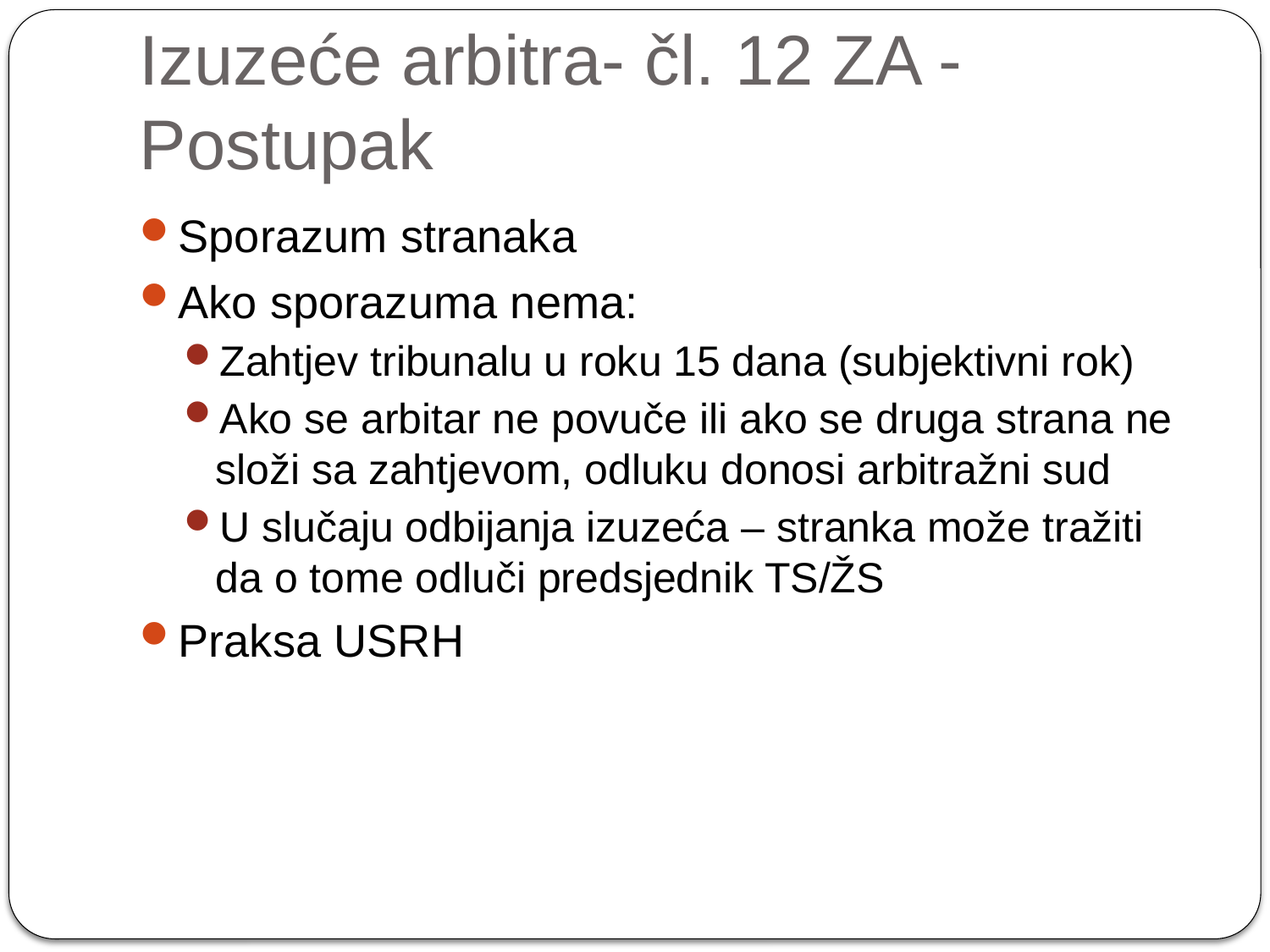

# Izuzeće arbitra- čl. 12 ZA - Postupak
Sporazum stranaka
Ako sporazuma nema:
Zahtjev tribunalu u roku 15 dana (subjektivni rok)
Ako se arbitar ne povuče ili ako se druga strana ne složi sa zahtjevom, odluku donosi arbitražni sud
U slučaju odbijanja izuzeća – stranka može tražiti da o tome odluči predsjednik TS/ŽS
Praksa USRH